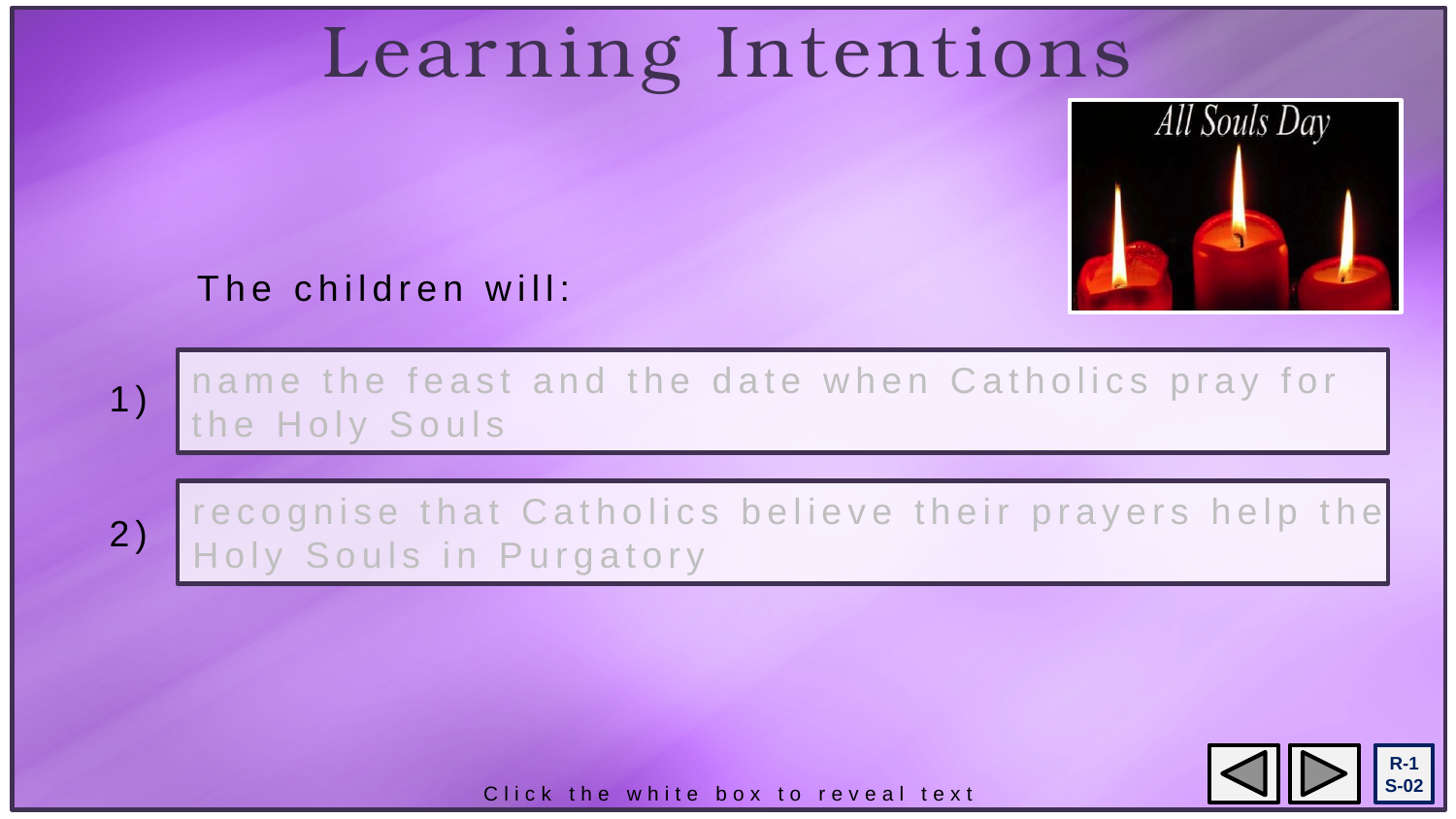

Learning Intentions

The children will:
name the feast and the date when Catholics pray for the Holy Souls

1)
recognise that Catholics believe their prayers help the Holy Souls in Purgatory

2)

R-1
S-02
Click the white box to reveal text